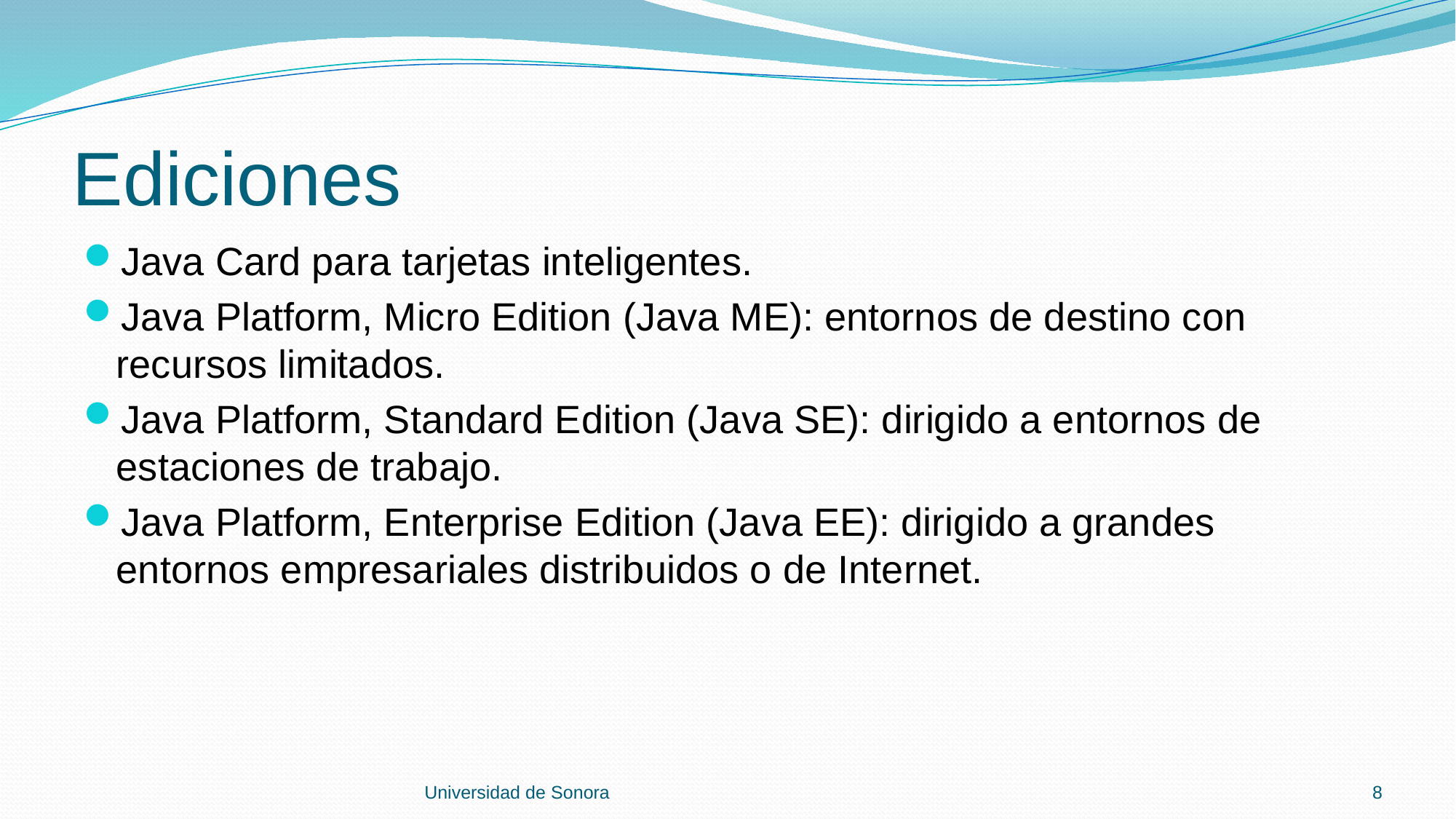

# Ediciones
Java Card para tarjetas inteligentes.
Java Platform, Micro Edition (Java ME): entornos de destino con recursos limitados.
Java Platform, Standard Edition (Java SE): dirigido a entornos de estaciones de trabajo.
Java Platform, Enterprise Edition (Java EE): dirigido a grandes entornos empresariales distribuidos o de Internet.

Universidad de Sonora
8